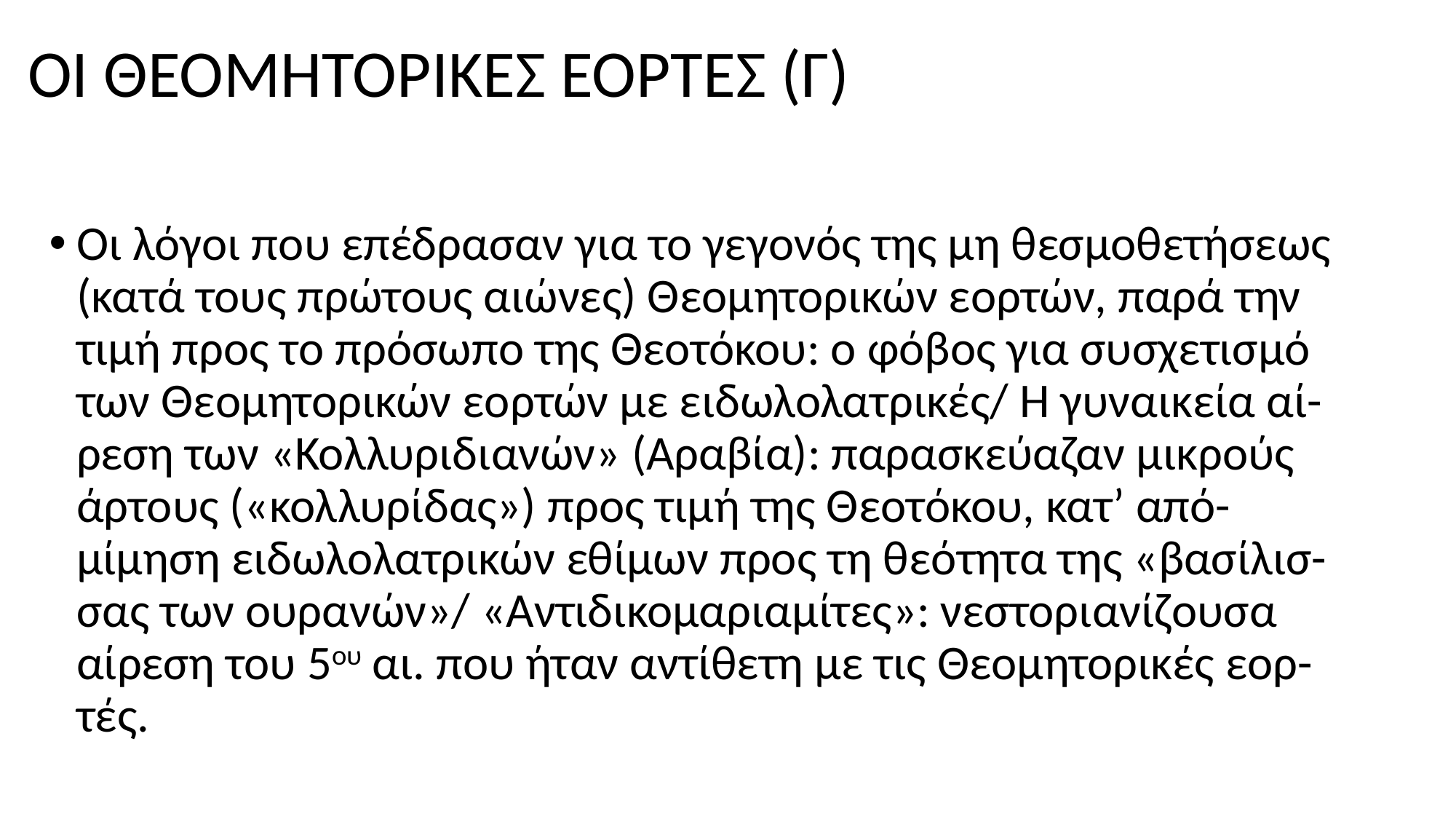

# ΟΙ ΘΕΟΜΗΤΟΡΙΚΕΣ ΕΟΡΤΕΣ (Γ)
Οι λόγοι που επέδρασαν για το γεγονός της μη θεσμοθετήσεως (κατά τους πρώτους αιώνες) Θεομητορικών εορτών, παρά την τιμή προς το πρόσωπο της Θεοτόκου: ο φόβος για συσχετισμό των Θεομητορικών εορτών με ειδωλολατρικές/ Η γυναικεία αί-ρεση των «Κολλυριδιανών» (Αραβία): παρασκεύαζαν μικρούς άρτους («κολλυρίδας») προς τιμή της Θεοτόκου, κατ’ από-μίμηση ειδωλολατρικών εθίμων προς τη θεότητα της «βασίλισ-σας των ουρανών»/ «Αντιδικομαριαμίτες»: νεστοριανίζουσα αίρεση του 5ου αι. που ήταν αντίθετη με τις Θεομητορικές εορ-τές.